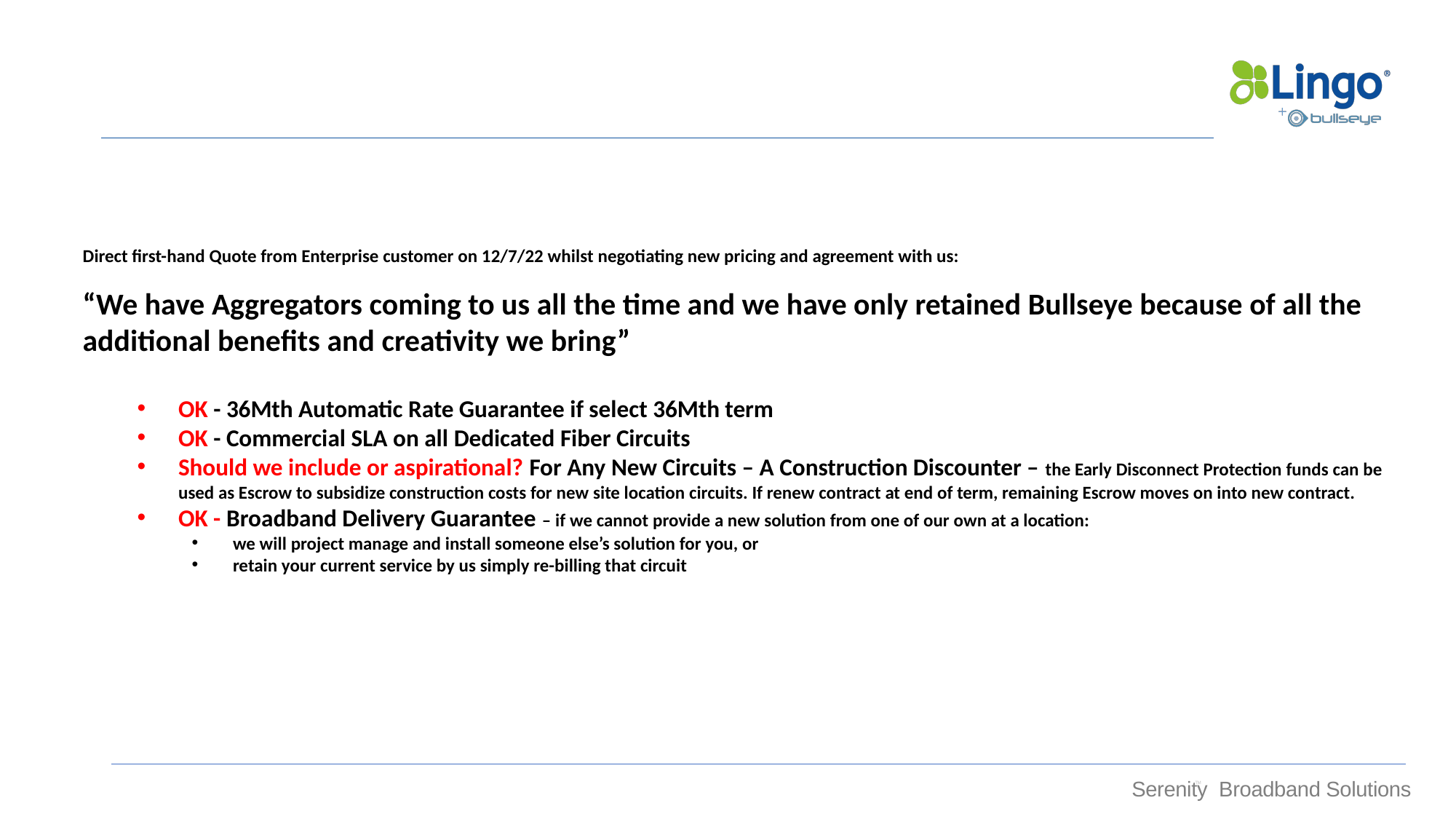

Direct first-hand Quote from Enterprise customer on 12/7/22 whilst negotiating new pricing and agreement with us:

“We have Aggregators coming to us all the time and we have only retained Bullseye because of all the additional benefits and creativity we bring”

OK - 36Mth Automatic Rate Guarantee if select 36Mth term
OK - Commercial SLA on all Dedicated Fiber Circuits
Should we include or aspirational? For Any New Circuits – A Construction Discounter – the Early Disconnect Protection funds can be used as Escrow to subsidize construction costs for new site location circuits. If renew contract at end of term, remaining Escrow moves on into new contract.
OK - Broadband Delivery Guarantee – if we cannot provide a new solution from one of our own at a location:
we will project manage and install someone else’s solution for you, or
retain your current service by us simply re-billing that circuit